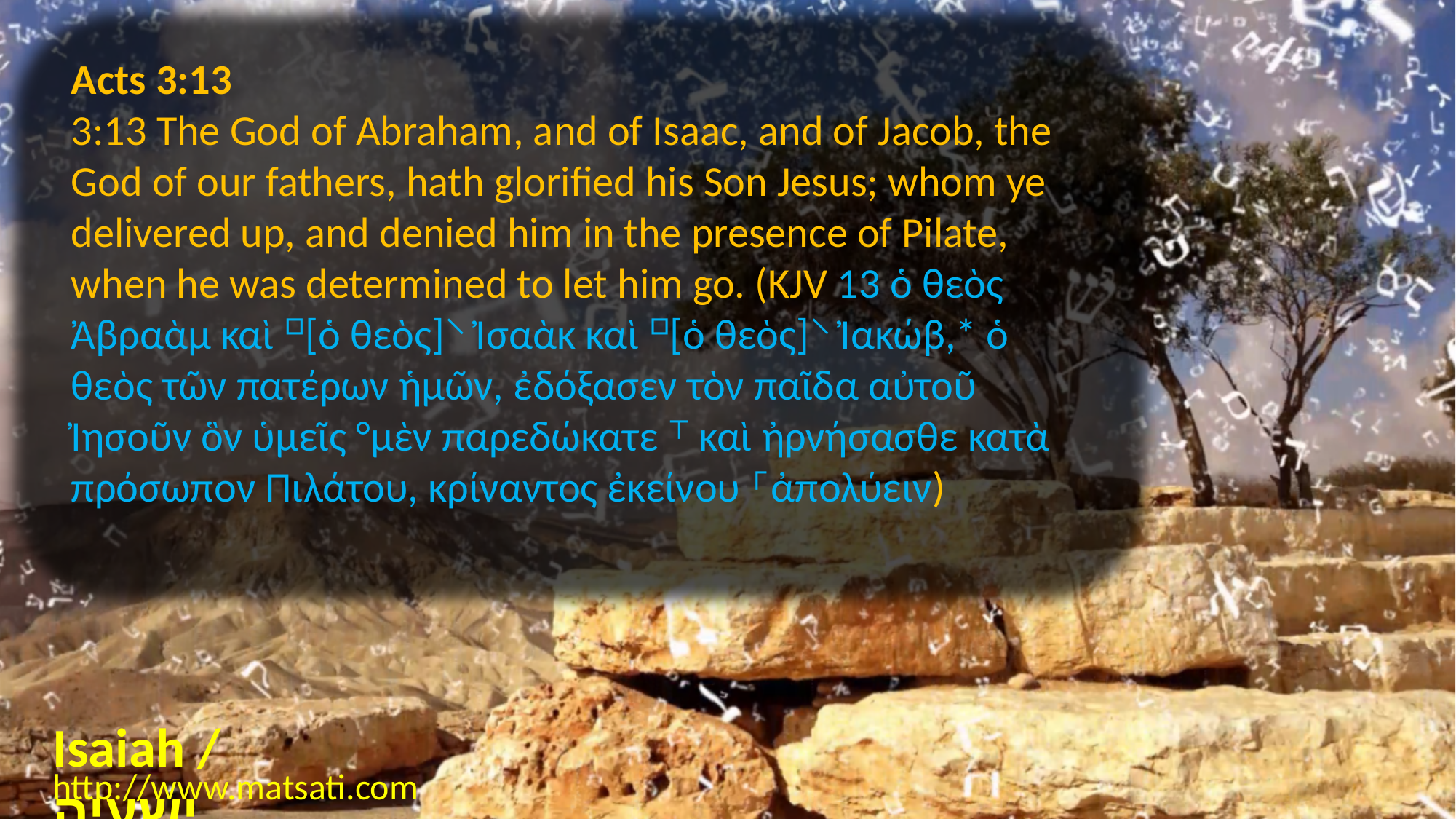

Acts 3:13
3:13 The God of Abraham, and of Isaac, and of Jacob, the God of our fathers, hath glorified his Son Jesus; whom ye delivered up, and denied him in the presence of Pilate, when he was determined to let him go. (KJV 13 ὁ θεὸς Ἀβραὰμ καὶ ⸋[ὁ θεὸς]⸌ Ἰσαὰκ καὶ ⸋[ὁ θεὸς]⸌ Ἰακώβ,* ὁ θεὸς τῶν πατέρων ἡμῶν, ἐδόξασεν τὸν παῖδα αὐτοῦ Ἰησοῦν ὃν ὑμεῖς °μὲν παρεδώκατε ⸆ καὶ ἠρνήσασθε κατὰ πρόσωπον Πιλάτου, κρίναντος ἐκείνου ⸀ἀπολύειν)
Isaiah / ישעיה
http://www.matsati.com